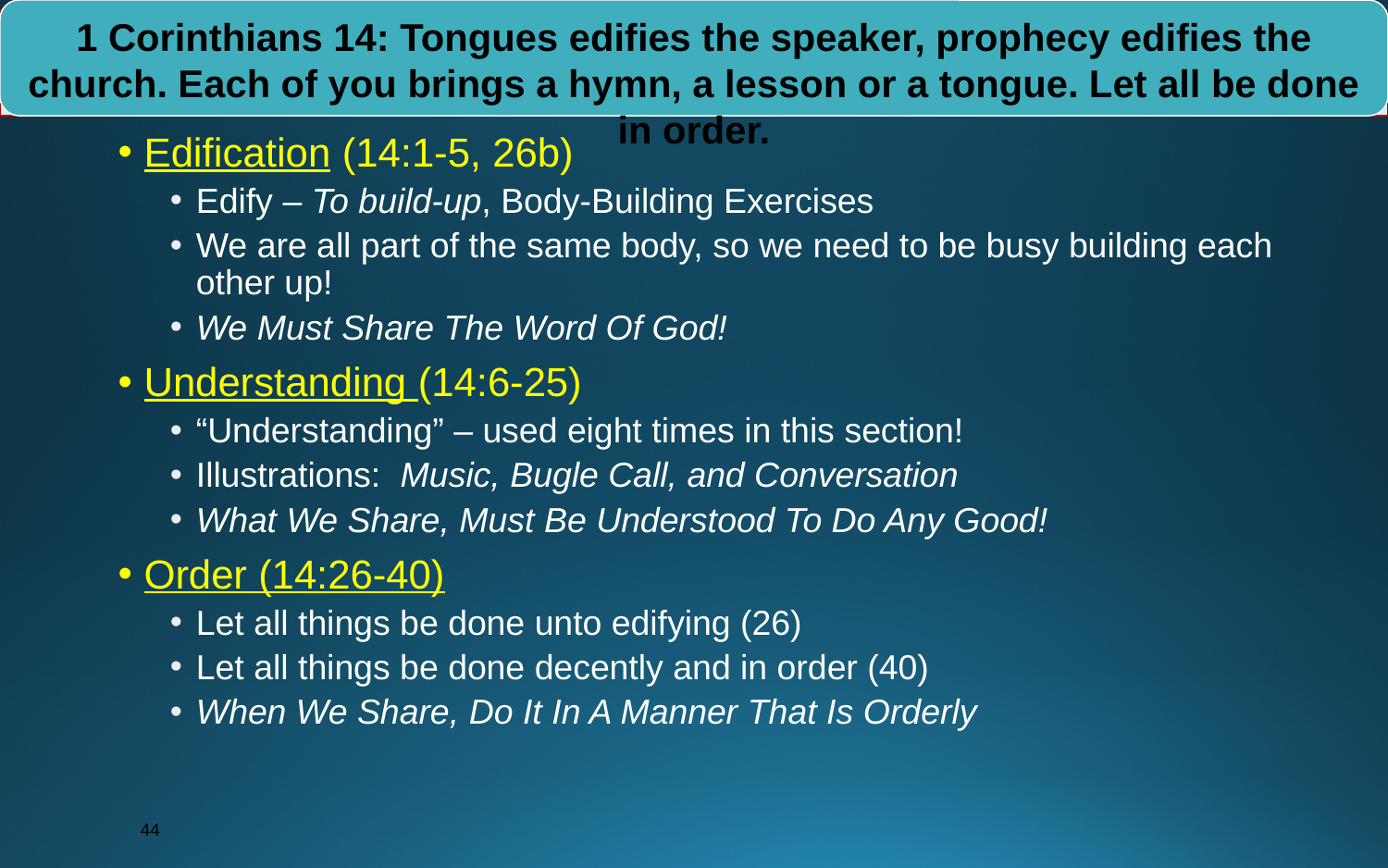

1 Corinthians 14: Tongues edifies the speaker, prophecy edifies the church. Each of you brings a hymn, a lesson or a tongue. Let all be done in order.
Chapter 14 – Gifts: Strive for Edification
# Chap 14 – Proper Use of Spiritual Gifts
Edification (14:1-5, 26b)
Edify – To build-up, Body-Building Exercises
We are all part of the same body, so we need to be busy building each other up!
We Must Share The Word Of God!
Understanding (14:6-25)
“Understanding” – used eight times in this section!
Illustrations:  Music, Bugle Call, and Conversation
What We Share, Must Be Understood To Do Any Good!
Order (14:26-40)
Let all things be done unto edifying (26)
Let all things be done decently and in order (40)
When We Share, Do It In A Manner That Is Orderly

44